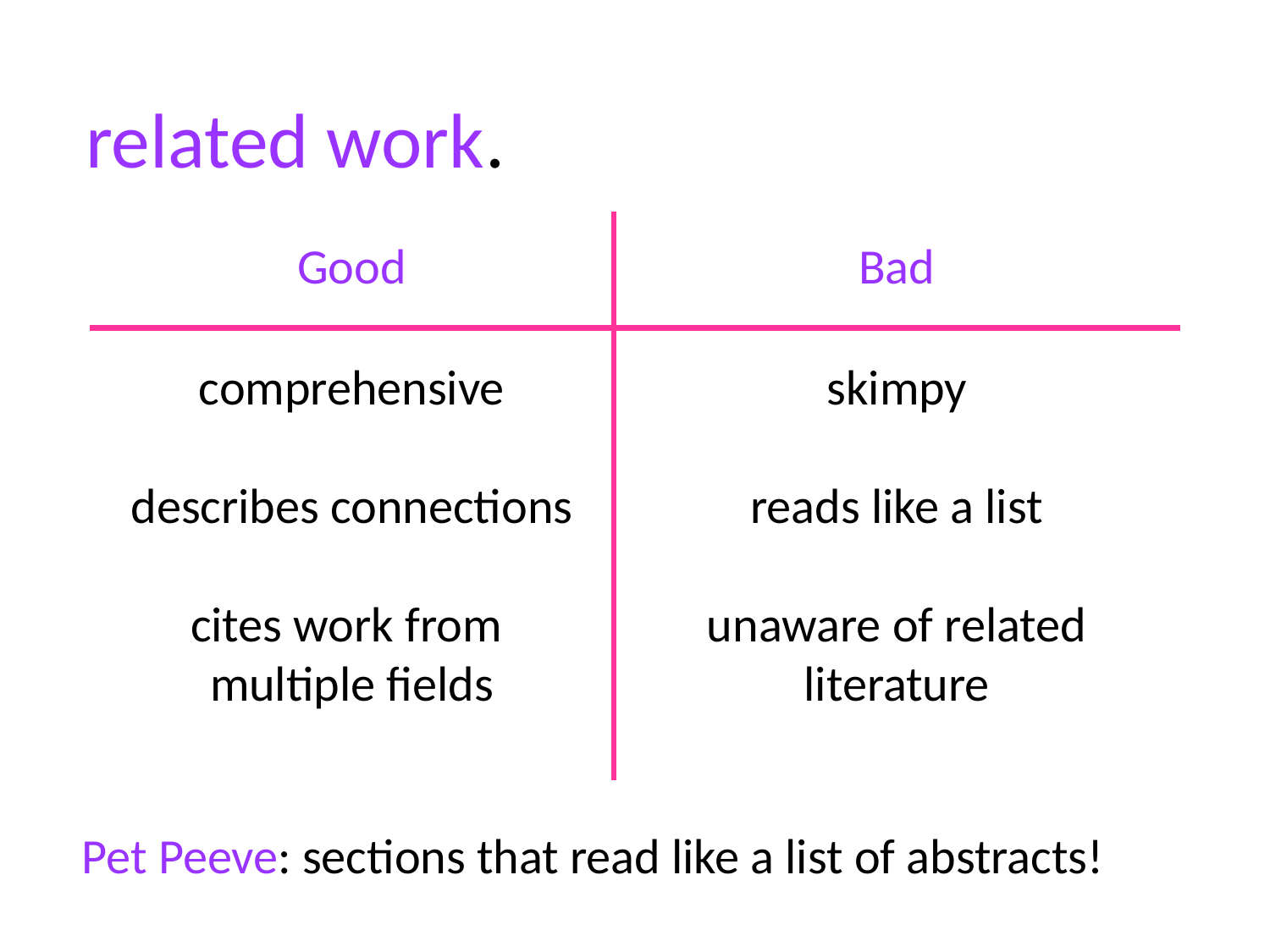

related work.
Bad
Good
skimpy

reads like a list

unaware of related literature
comprehensive

describes connections

cites work from
multiple fields
Pet Peeve: sections that read like a list of abstracts!